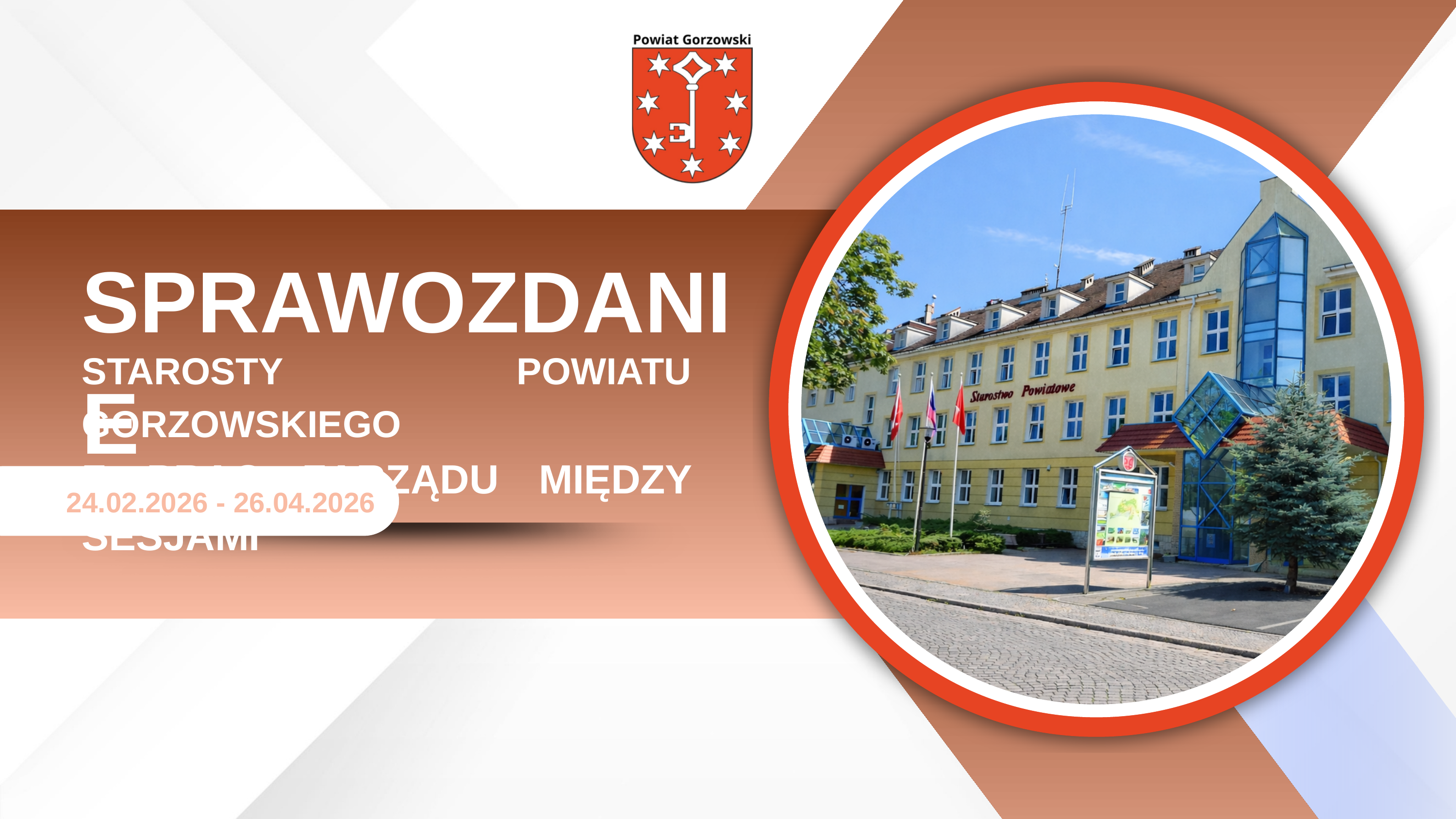

SPRAWOZDANIE
STAROSTY POWIATU GORZOWSKIEGO
Z PRAC ZARZĄDU MIĘDZY SESJAMI

24.02.2026 - 26.04.2026